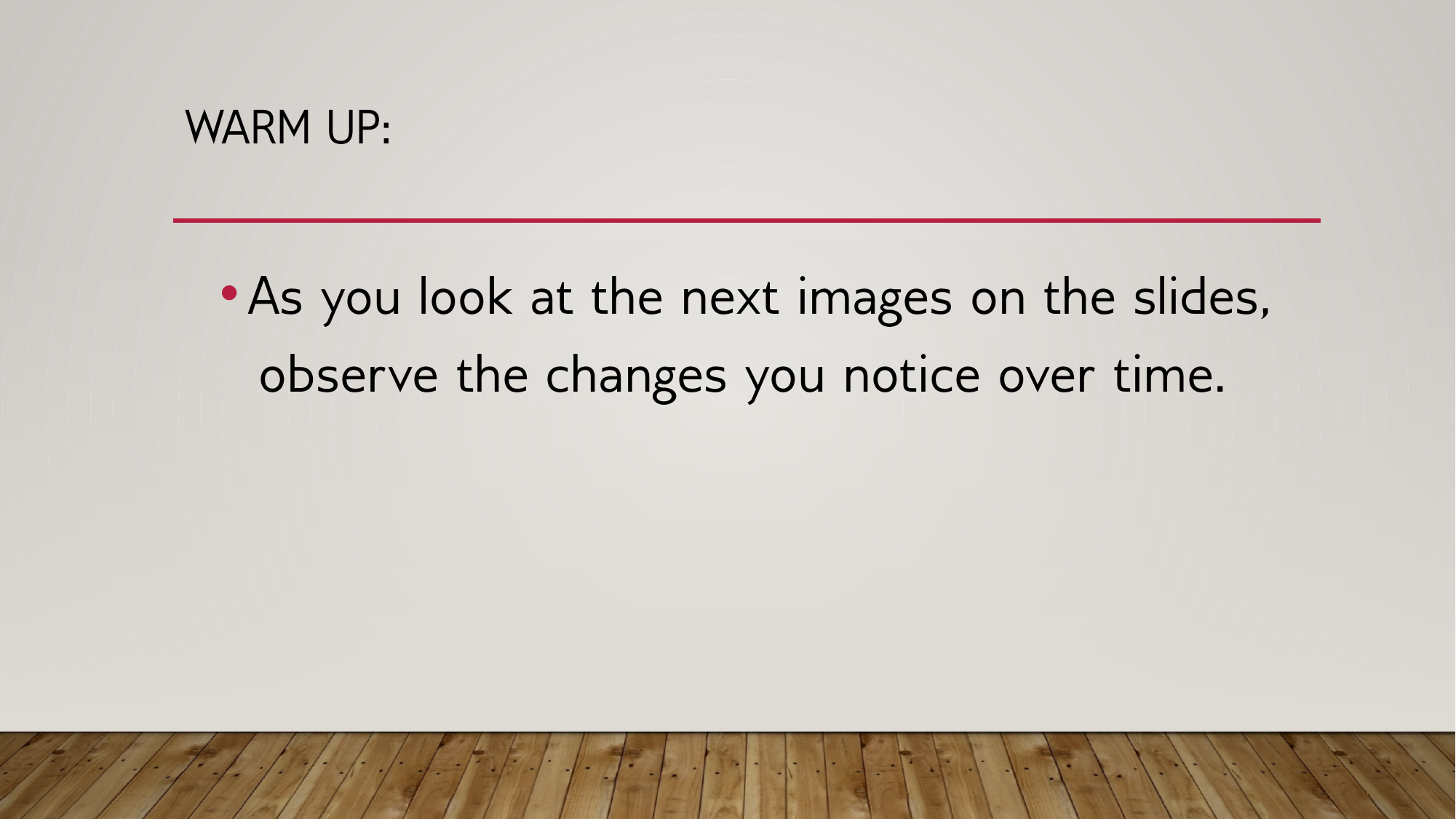

# Warm up:
As you look at the next images on the slides, observe the changes you notice over time.